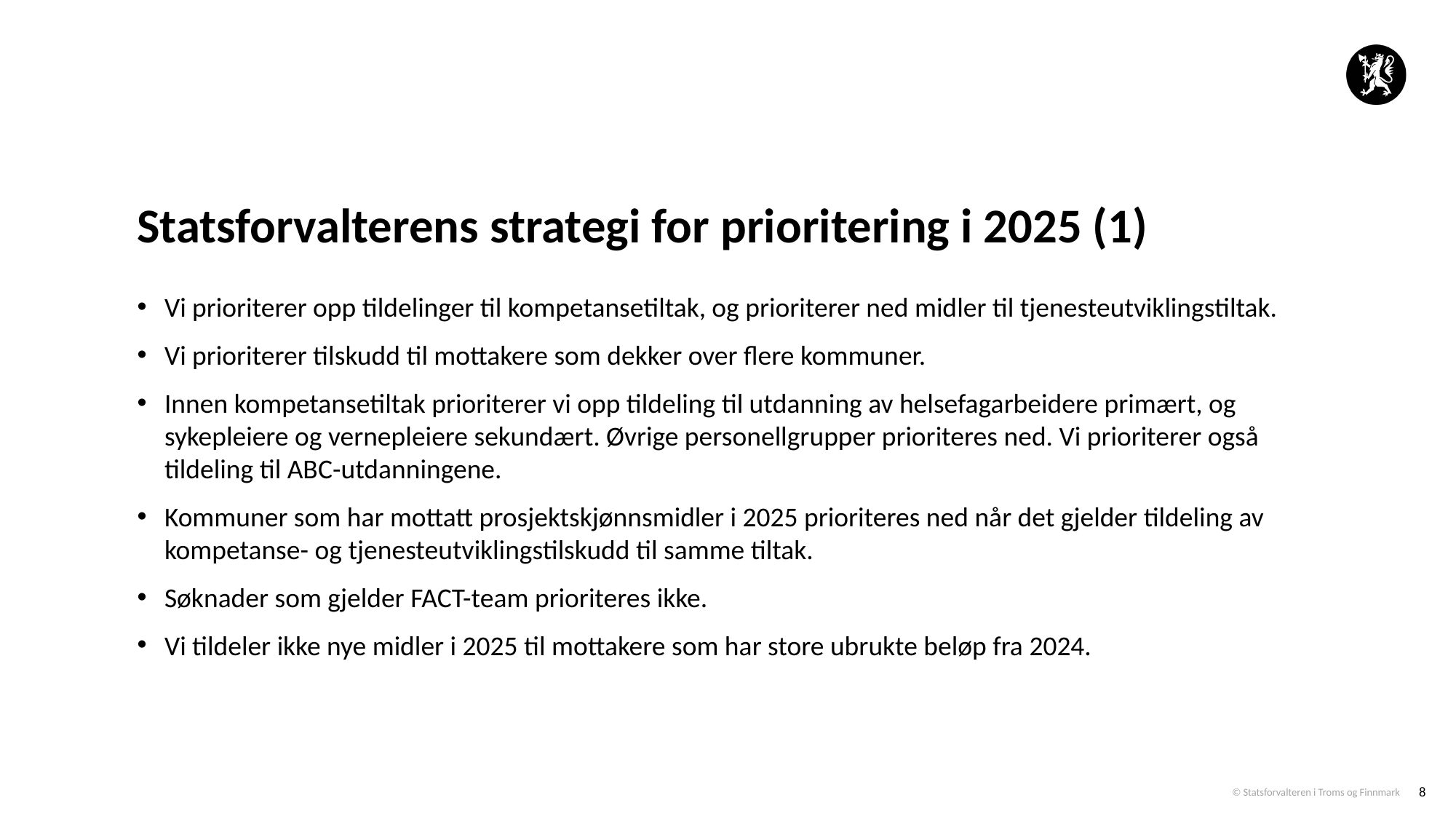

# Statsforvalterens strategi for prioritering i 2025 (1)
Vi prioriterer opp tildelinger til kompetansetiltak, og prioriterer ned midler til tjenesteutviklingstiltak.
Vi prioriterer tilskudd til mottakere som dekker over flere kommuner.
Innen kompetansetiltak prioriterer vi opp tildeling til utdanning av helsefagarbeidere primært, og sykepleiere og vernepleiere sekundært. Øvrige personellgrupper prioriteres ned. Vi prioriterer også tildeling til ABC-utdanningene.
Kommuner som har mottatt prosjektskjønnsmidler i 2025 prioriteres ned når det gjelder tildeling av kompetanse- og tjenesteutviklingstilskudd til samme tiltak.
Søknader som gjelder FACT-team prioriteres ikke.
Vi tildeler ikke nye midler i 2025 til mottakere som har store ubrukte beløp fra 2024.